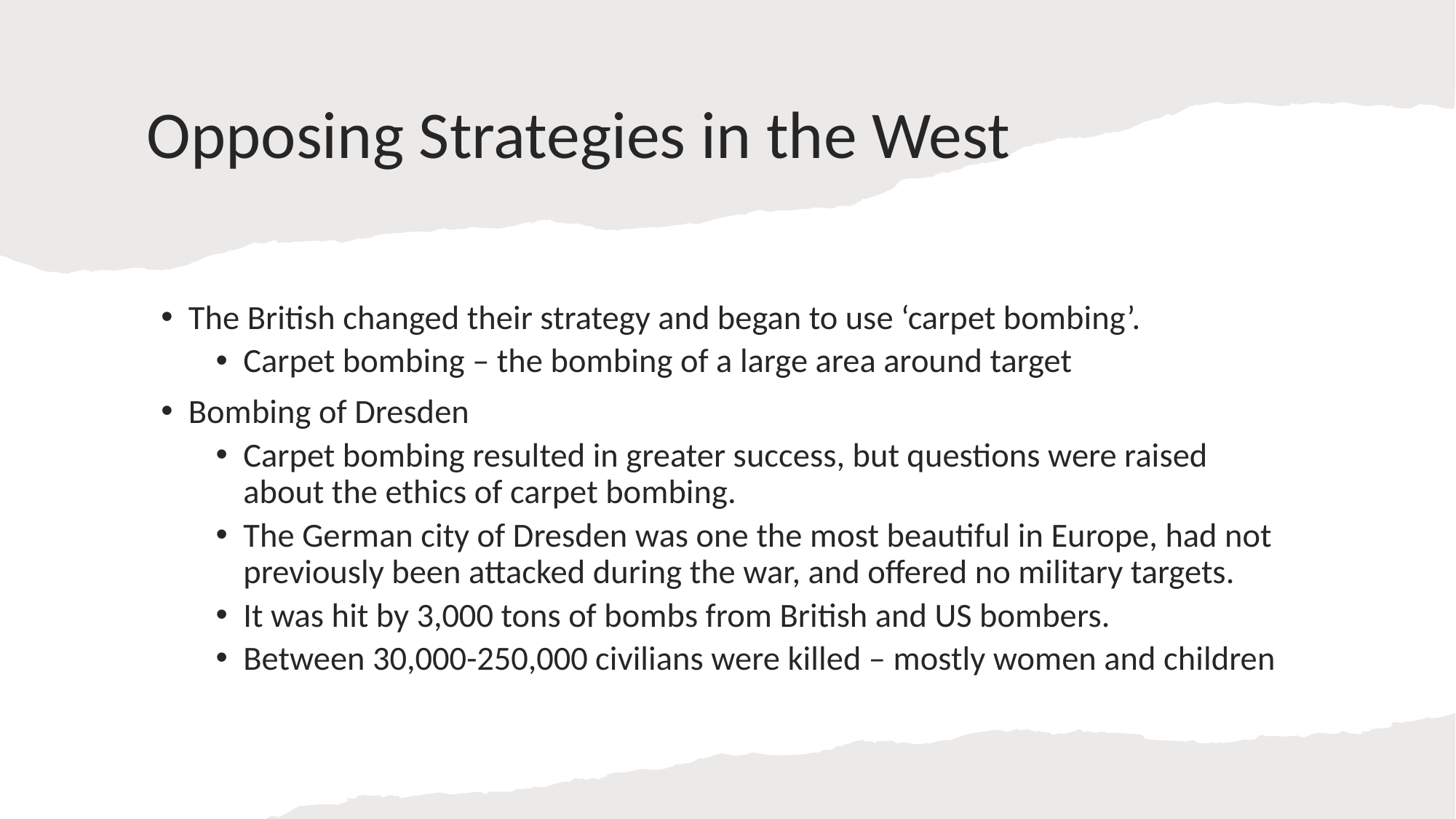

# Opposing Strategies in the West
The British changed their strategy and began to use ‘carpet bombing’.
Carpet bombing – the bombing of a large area around target
Bombing of Dresden
Carpet bombing resulted in greater success, but questions were raised about the ethics of carpet bombing.
The German city of Dresden was one the most beautiful in Europe, had not previously been attacked during the war, and offered no military targets.
It was hit by 3,000 tons of bombs from British and US bombers.
Between 30,000-250,000 civilians were killed – mostly women and children